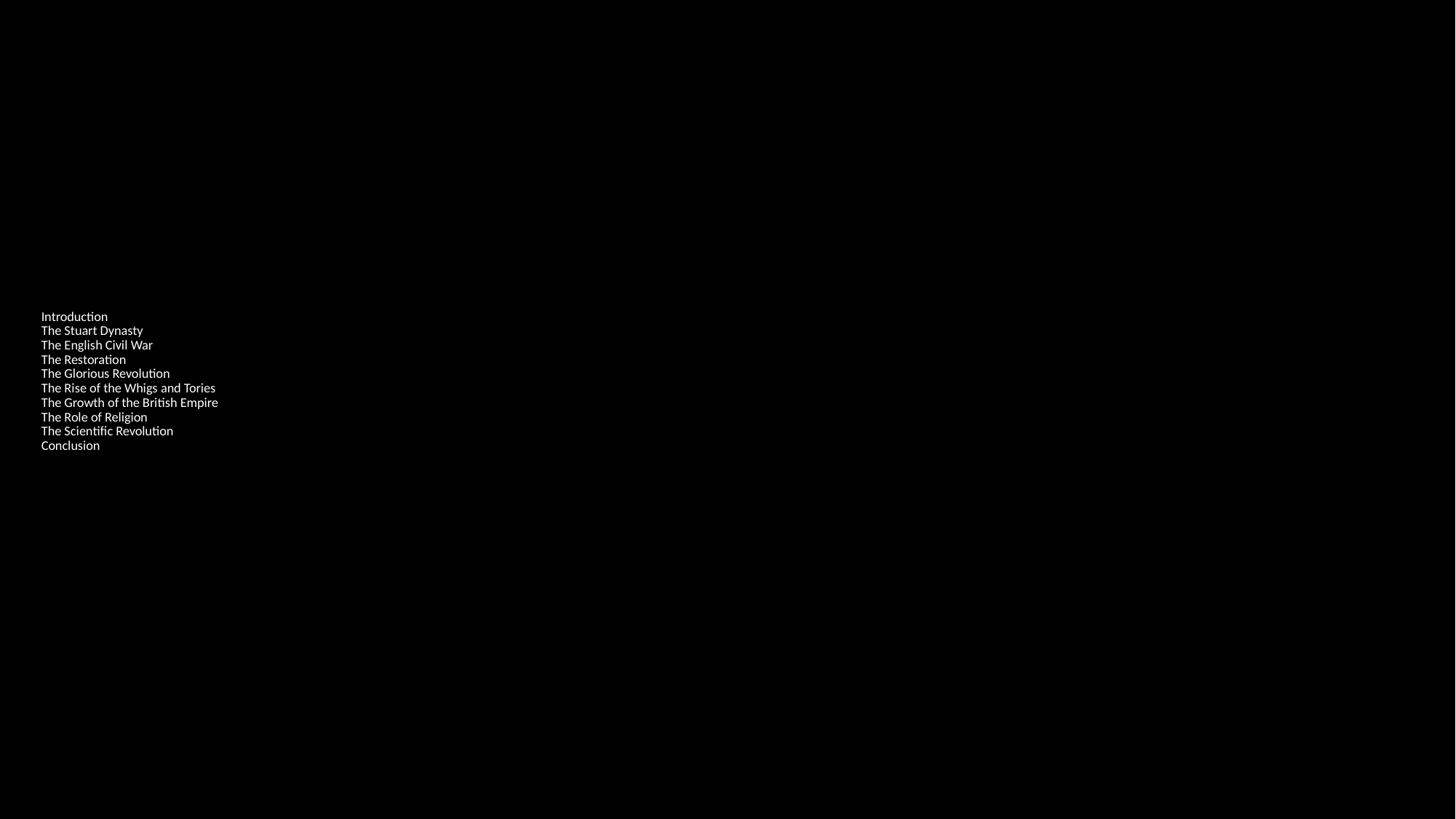

# Introduction
The Stuart Dynasty
The English Civil War
The Restoration
The Glorious Revolution
The Rise of the Whigs and Tories
The Growth of the British Empire
The Role of Religion
The Scientific Revolution
Conclusion